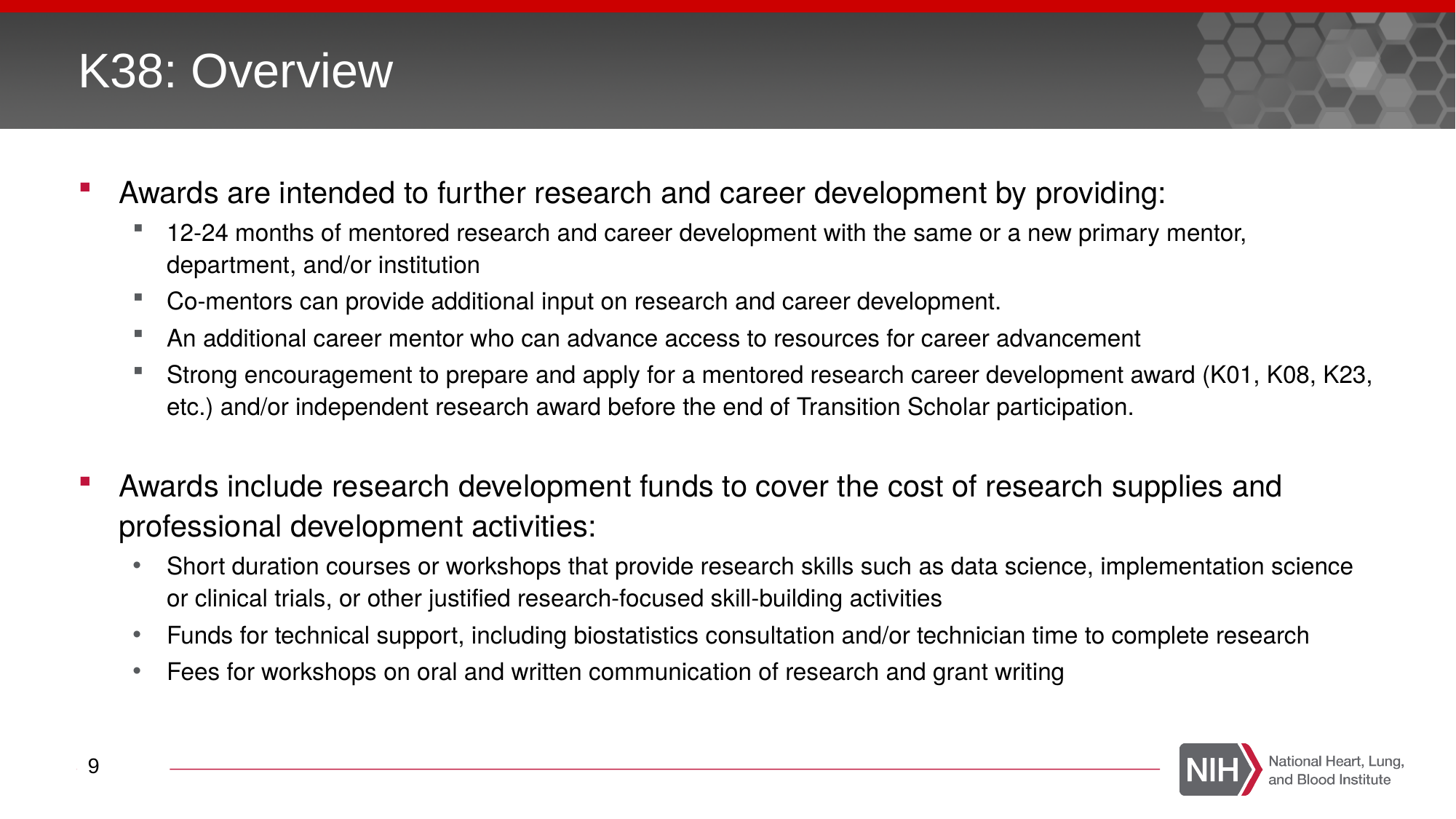

# K38: Overview
Awards are intended to further research and career development by providing:
12-24 months of mentored research and career development with the same or a new primary mentor, department, and/or institution
Co-mentors can provide additional input on research and career development.
An additional career mentor who can advance access to resources for career advancement
Strong encouragement to prepare and apply for a mentored research career development award (K01, K08, K23, etc.) and/or independent research award before the end of Transition Scholar participation.

Awards include research development funds to cover the cost of research supplies and professional development activities:
Short duration courses or workshops that provide research skills such as data science, implementation science or clinical trials, or other justified research-focused skill-building activities
Funds for technical support, including biostatistics consultation and/or technician time to complete research
Fees for workshops on oral and written communication of research and grant writing
9